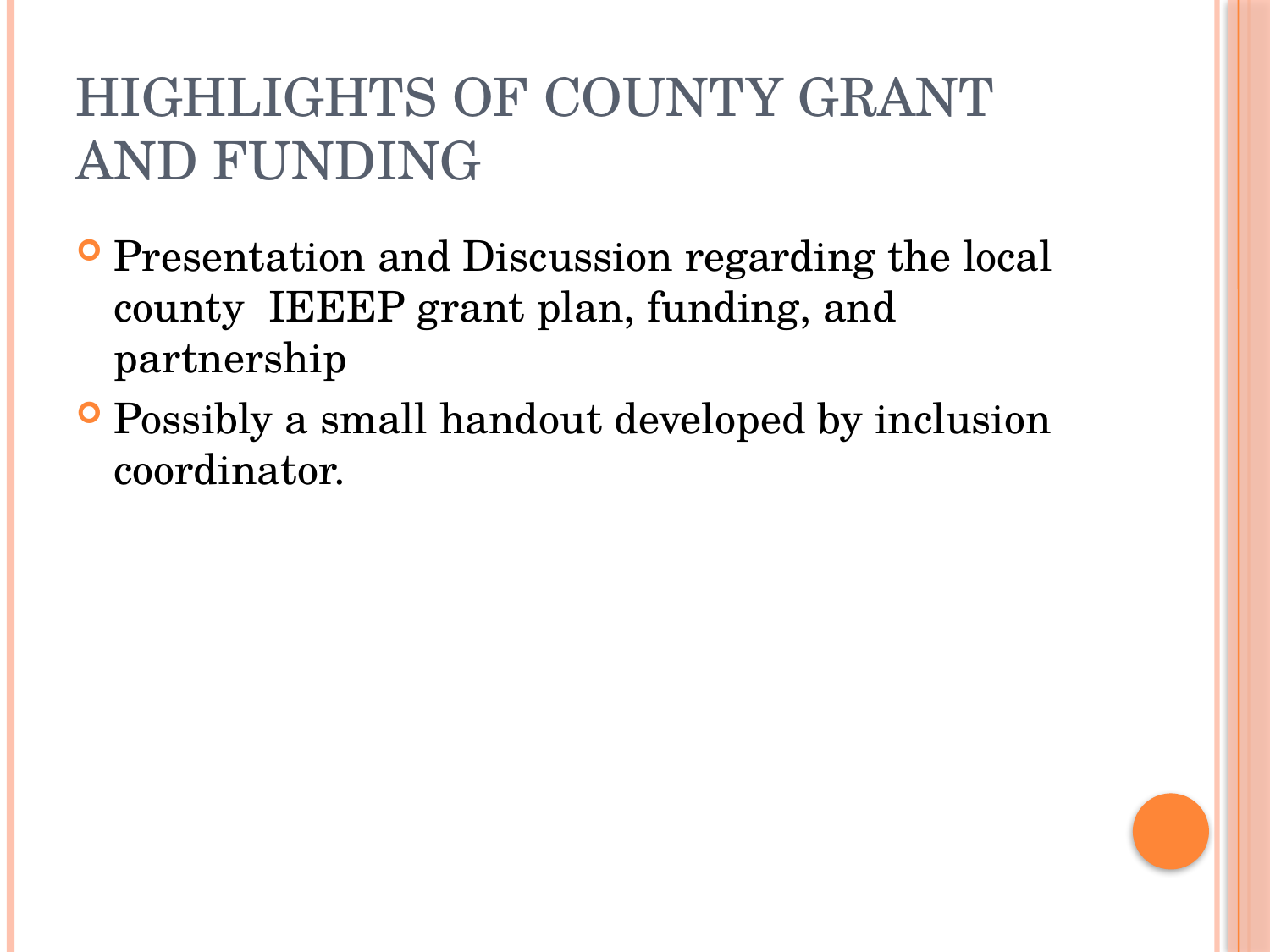

# Highlights of County Grant and Funding
Presentation and Discussion regarding the local county  IEEEP grant plan, funding, and partnership
Possibly a small handout developed by inclusion coordinator.